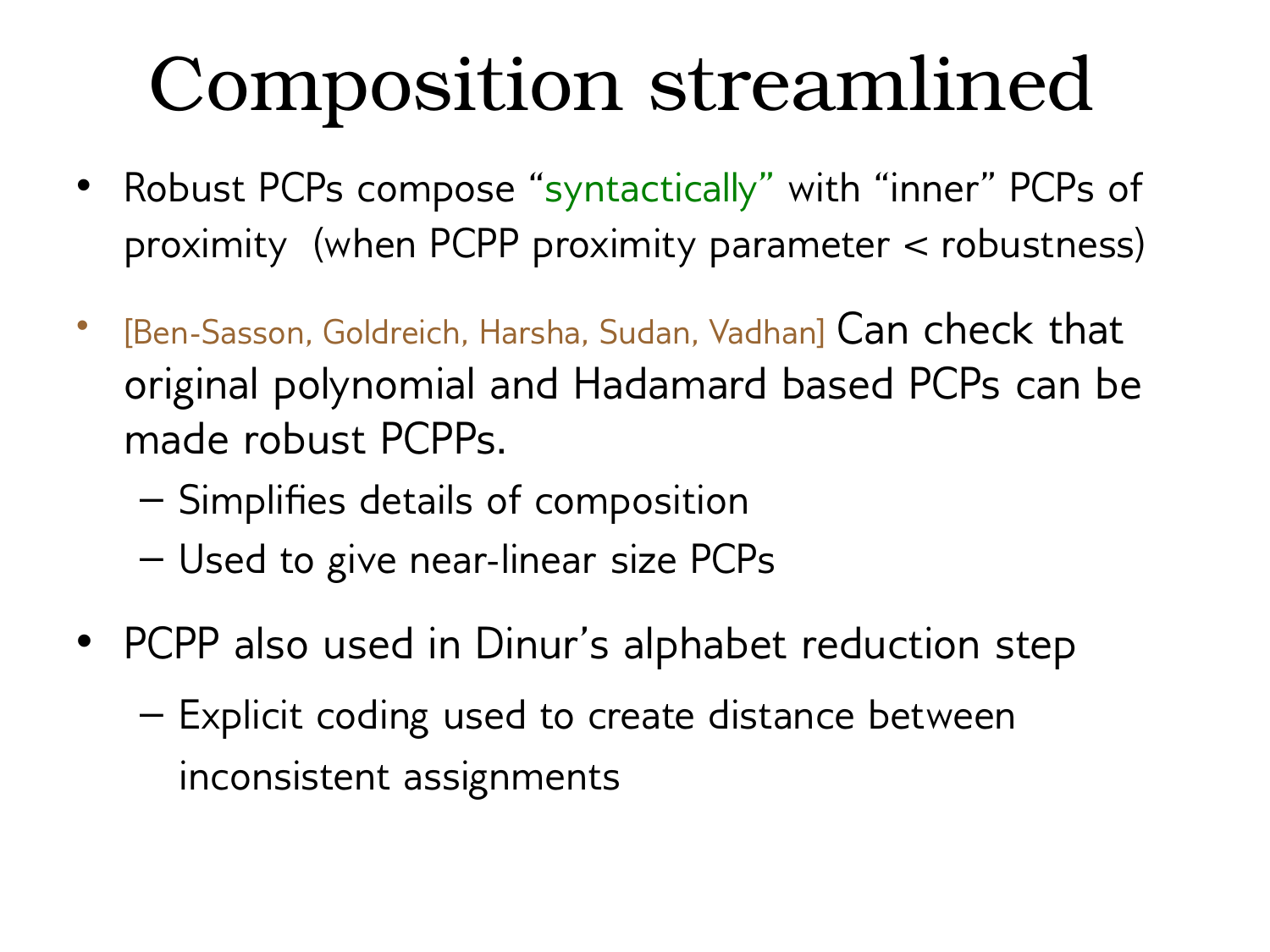

# Composition streamlined
Robust PCPs compose “syntactically” with “inner” PCPs of proximity  (when PCPP proximity parameter < robustness)
[Ben-Sasson, Goldreich, Harsha, Sudan, Vadhan] Can check that original polynomial and Hadamard based PCPs can be made robust PCPPs.
Simplifies details of composition
Used to give near-linear size PCPs
PCPP also used in Dinur’s alphabet reduction step
Explicit coding used to create distance between inconsistent assignments